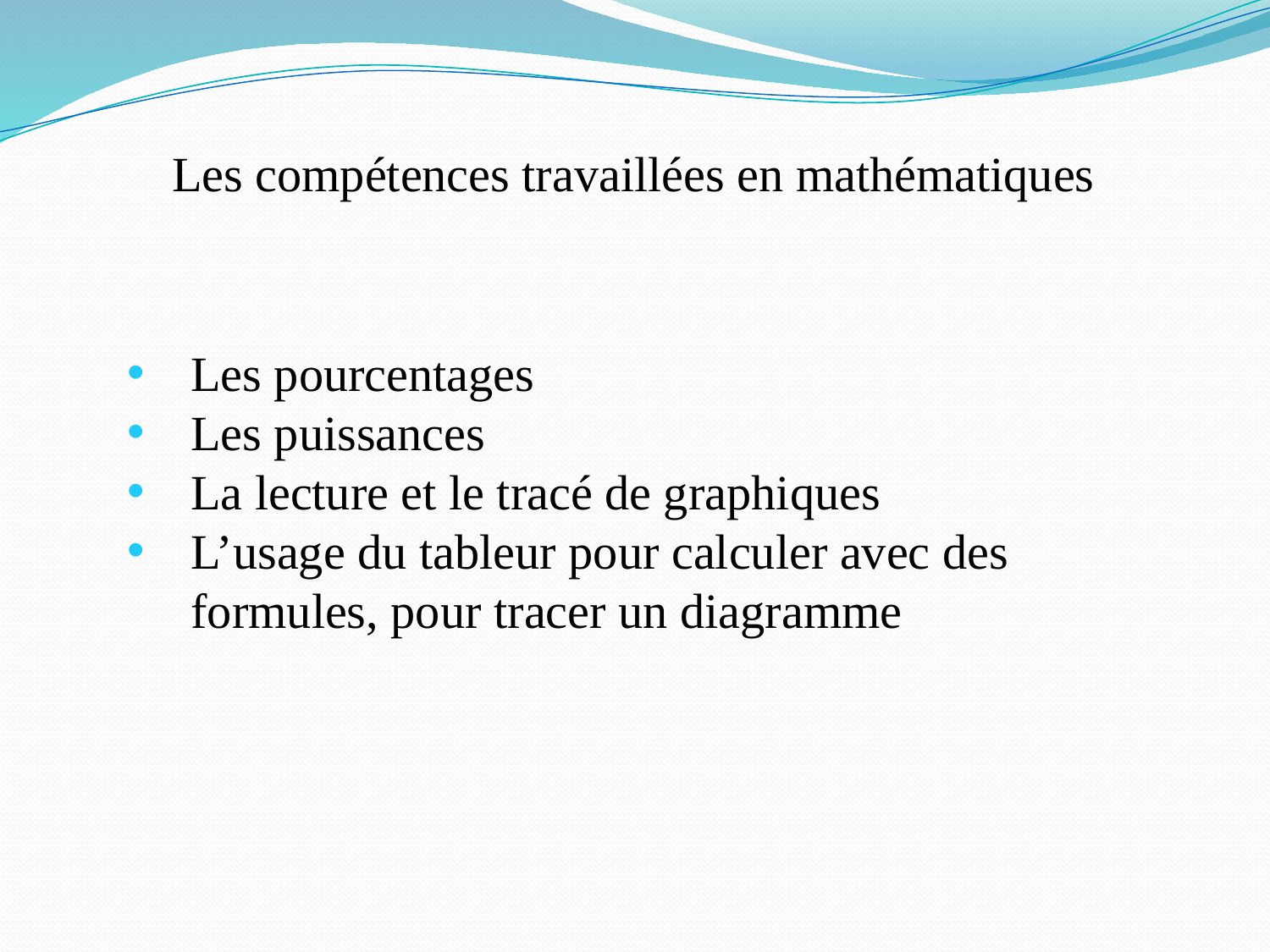

Les compétences travaillées en mathématiques
Les pourcentages
Les puissances
La lecture et le tracé de graphiques
L’usage du tableur pour calculer avec des formules, pour tracer un diagramme